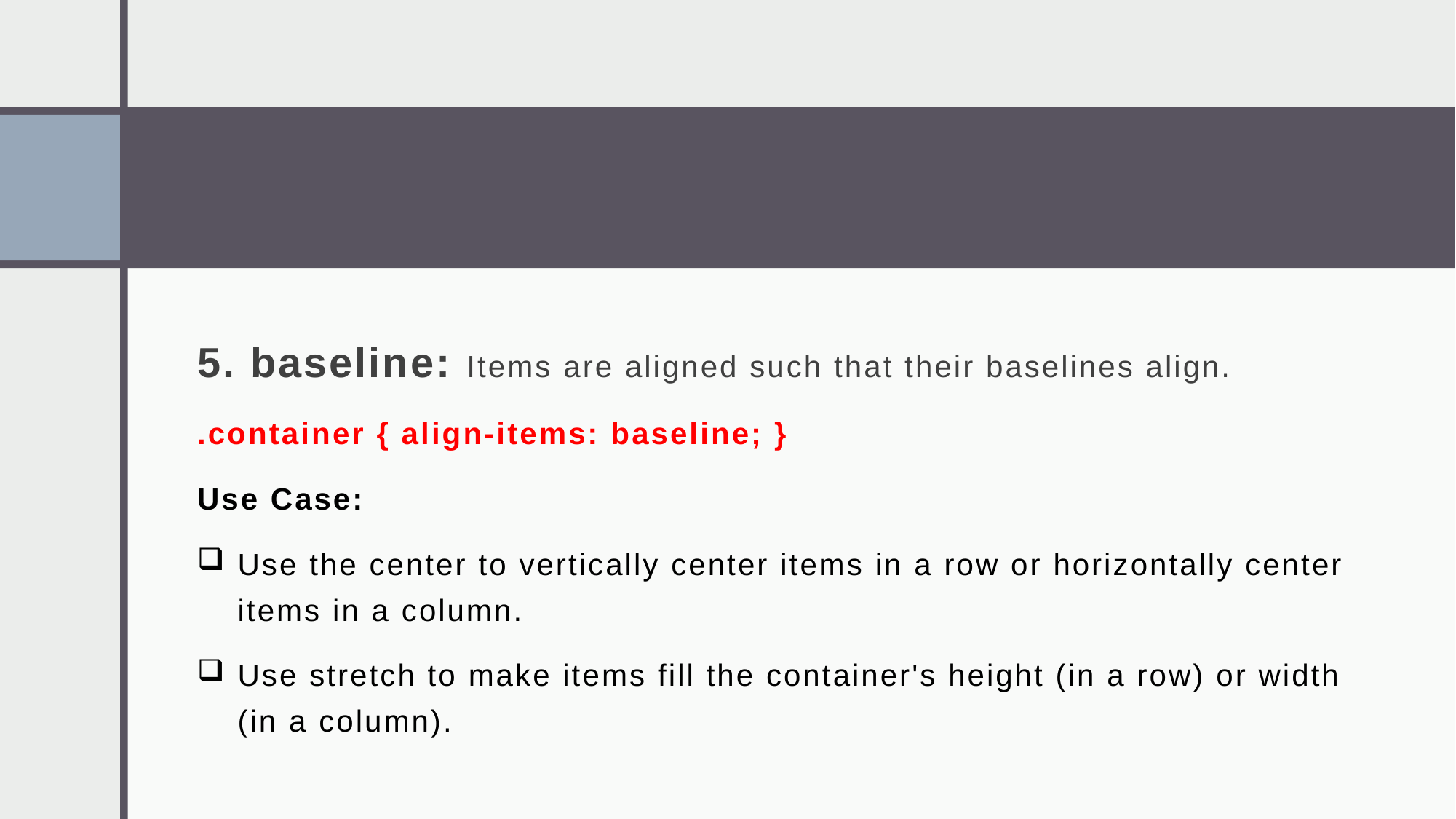

#
5. baseline: Items are aligned such that their baselines align.
.container { align-items: baseline; }
Use Case:
Use the center to vertically center items in a row or horizontally center items in a column.
Use stretch to make items fill the container's height (in a row) or width (in a column).